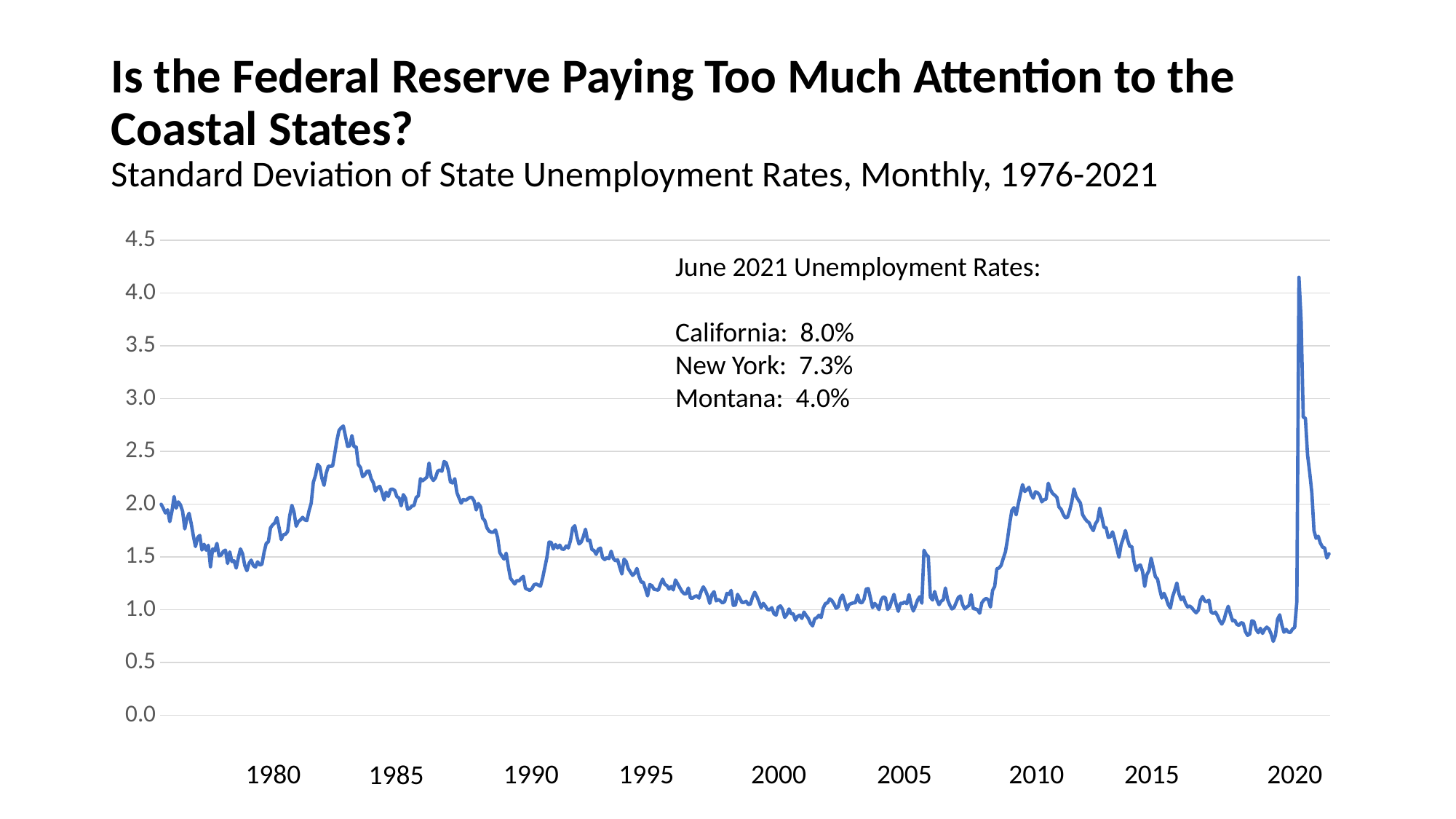

# Is the Federal Reserve Paying Too Much Attention to the Coastal States? Standard Deviation of State Unemployment Rates, Monthly, 1976-2021

### Chart

| Category | Series 1 |
|---|---|
|  | 1.998286000245088 |
|  | 1.9598094451309518 |
|  | 1.9161621932969055 |
|  | 1.9462669657682667 |
|  | 1.8337604944540626 |
|  | 1.9307395220590522 |
|  | 2.0721171269392817 |
|  | 1.9620116706886244 |
|  | 2.0214169610973998 |
|  | 1.992922169958026 |
|  | 1.9304868794780077 |
|  | 1.7654553670544109 |
|  | 1.8652799757020666 |
|  | 1.9134422448795774 |
|  | 1.815551864152763 |
|  | 1.7012900267450113 |
|  | 1.5983460839510426 |
|  | 1.682946880944741 |
|  | 1.7039222459983794 |
|  | 1.5650832930824206 |
|  | 1.619777006572327 |
|  | 1.5632827835118284 |
|  | 1.6104569005631377 |
|  | 1.4069158627643514 |
|  | 1.5756773729648683 |
|  | 1.5575805413708603 |
|  | 1.627725344128538 |
|  | 1.5097303448913366 |
|  | 1.5182105470935587 |
|  | 1.5525370941048173 |
|  | 1.5637592068930746 |
|  | 1.4377547689053944 |
|  | 1.5471910030762204 |
|  | 1.456057018394653 |
|  | 1.4630357033879098 |
|  | 1.3940998119626469 |
|  | 1.4925515750156286 |
|  | 1.5756683065432582 |
|  | 1.528586114749209 |
|  | 1.4200100603265358 |
|  | 1.3691185902929348 |
|  | 1.4389565380397524 |
|  | 1.4694452653144665 |
|  | 1.4173214173221262 |
|  | 1.4033429475974244 |
|  | 1.4539306330476307 |
|  | 1.4230407225231416 |
|  | 1.4308324963646395 |
|  | 1.5427989407011438 |
|  | 1.6275999608789198 |
|  | 1.643470692883614 |
|  | 1.7751677126861183 |
|  | 1.8038609385743365 |
| 80 | 1.822198716733524 |
|  | 1.8729971615960714 |
|  | 1.7767902727866867 |
|  | 1.6641526617569224 |
|  | 1.7098943755420113 |
|  | 1.71547577740321 |
|  | 1.7404855058053108 |
|  | 1.8920068170908824 |
|  | 1.988486246123017 |
|  | 1.9234121466067242 |
|  | 1.7903608118853285 |
|  | 1.8353401508678862 |
|  | 1.850868521995627 |
|  | 1.8750825832153508 |
|  | 1.8512003827632677 |
|  | 1.8445905469003898 |
|  | 1.9375231400856479 |
|  | 2.008232037979512 |
|  | 2.207010167070153 |
|  | 2.2727390649044747 |
|  | 2.3771840655768877 |
|  | 2.353810631677051 |
|  | 2.2466928075347954 |
|  | 2.1780359997774434 |
|  | 2.2930631861137623 |
|  | 2.359592666334681 |
|  | 2.3587232797011346 |
|  | 2.3617089972634444 |
|  | 2.4798814981563093 |
|  | 2.6024517482637064 |
|  | 2.6985718067004174 |
|  | 2.724492088969453 |
|  | 2.7405317523638133 |
|  | 2.6441070403477087 |
|  | 2.547527813230639 |
|  | 2.5533843088284653 |
|  | 2.6496176081441942 |
|  | 2.54420590233365 |
|  | 2.5434477644748807 |
|  | 2.375724164570134 |
|  | 2.3471354664695405 |
|  | 2.260843259692707 |
|  | 2.277417979436631 |
|  | 2.310703576923744 |
|  | 2.314276014089016 |
|  | 2.240677740036232 |
|  | 2.2024188928520956 |
|  | 2.123324309296387 |
|  | 2.1553919100048327 |
|  | 2.169288419020843 |
|  | 2.1139237141835934 |
|  | 2.0398489339824604 |
|  | 2.112807398236009 |
|  | 2.0734709143494316 |
|  | 2.139956131535868 |
| 85 | 2.1424913973584827 |
|  | 2.129363227611025 |
|  | 2.070158231160319 |
|  | 2.0582576344558805 |
|  | 1.984120634910477 |
|  | 2.090214323548509 |
|  | 2.0569007794073424 |
|  | 1.9511127123583942 |
|  | 1.9600749673293159 |
|  | 1.9819687182193364 |
|  | 1.9884575090522096 |
|  | 2.0634318550434774 |
|  | 2.0779905914029504 |
|  | 2.241133095338251 |
|  | 2.2216926806709654 |
|  | 2.2385089789812316 |
|  | 2.255967144065277 |
|  | 2.3895939369845816 |
|  | 2.255786210741483 |
|  | 2.223603436968463 |
|  | 2.249988662102952 |
|  | 2.3111477844639574 |
|  | 2.3248436418786698 |
|  | 2.3119070668420667 |
|  | 2.404132496603399 |
|  | 2.3915164687720982 |
|  | 2.3216540549833016 |
|  | 2.2095747120573375 |
|  | 2.200741989903054 |
|  | 2.2410138011941956 |
|  | 2.1090911090141296 |
|  | 2.057350187964695 |
|  | 2.008562284067783 |
|  | 2.044952970867844 |
|  | 2.0358270645451935 |
|  | 2.0494508970921546 |
|  | 2.063161829497114 |
|  | 2.063778978832129 |
|  | 2.0319097280285714 |
|  | 1.9453230149908427 |
|  | 2.006117175652754 |
|  | 1.976354095349333 |
|  | 1.8674920429849875 |
|  | 1.8447598151277596 |
|  | 1.7763709853380907 |
|  | 1.744846639655866 |
|  | 1.7346704680293192 |
|  | 1.7345951712613707 |
|  | 1.755156833506363 |
|  | 1.685443077456768 |
|  | 1.5416344361403826 |
|  | 1.508176355194361 |
|  | 1.4793876284132035 |
|  | 1.535718936870033 |
|  | 1.4093622816069422 |
|  | 1.2974448987552891 |
|  | 1.2705454396776654 |
|  | 1.2432741500750737 |
|  | 1.2764043886109544 |
|  | 1.2722533440429902 |
| 90 | 1.2975707286766176 |
|  | 1.3155521848335805 |
|  | 1.2019304200717609 |
|  | 1.1925003743635232 |
|  | 1.1831883594244628 |
|  | 1.198938305845839 |
|  | 1.236393702570142 |
|  | 1.2423956450243658 |
|  | 1.2332485721931035 |
|  | 1.222316302295418 |
|  | 1.2989791910479207 |
|  | 1.3979708326641123 |
|  | 1.4939005239674439 |
|  | 1.6394685550071233 |
|  | 1.6385670693677228 |
|  | 1.5746771616002142 |
|  | 1.6172299320323085 |
|  | 1.5859394949469712 |
|  | 1.6119819212031248 |
|  | 1.57460587877392 |
|  | 1.5719492643835289 |
|  | 1.603853777242648 |
|  | 1.5852135631568152 |
|  | 1.6545854650710825 |
|  | 1.7718248404698818 |
|  | 1.7951283280829016 |
|  | 1.6939556411800498 |
|  | 1.6223993318035899 |
|  | 1.6403284887547398 |
|  | 1.6913996136517304 |
|  | 1.7623141094618073 |
|  | 1.6538649847418327 |
|  | 1.6590641571533695 |
|  | 1.5696093365508994 |
|  | 1.561167799424259 |
|  | 1.5243934892947035 |
|  | 1.5731159771456842 |
|  | 1.5839191898578666 |
|  | 1.4927525595629147 |
|  | 1.4751879852536542 |
|  | 1.4935452959386295 |
|  | 1.484202527574031 |
|  | 1.5539613632157485 |
|  | 1.48571978020962 |
|  | 1.462719022497318 |
|  | 1.4736543498585906 |
|  | 1.401440949413809 |
|  | 1.3382352070498502 |
|  | 1.479211041779519 |
|  | 1.4553434267539462 |
|  | 1.388184837425169 |
|  | 1.356347135146607 |
|  | 1.324802642213672 |
|  | 1.344139205618835 |
|  | 1.3908226900299123 |
|  | 1.3144471950487129 |
|  | 1.2624886340163257 |
|  | 1.2594718685842505 |
|  | 1.1967234178269894 |
|  | 1.130908971597987 |
| 95 | 1.238512933204287 |
|  | 1.226924144820232 |
|  | 1.1930495995300343 |
|  | 1.1890658312391322 |
|  | 1.1851616612366882 |
|  | 1.2410068328513237 |
|  | 1.2893599108052944 |
|  | 1.240179381363512 |
|  | 1.2288438236233046 |
|  | 1.1947162586888616 |
|  | 1.2204465559451456 |
|  | 1.187693700636074 |
|  | 1.2819691485988203 |
|  | 1.2459059485583417 |
|  | 1.209479564245106 |
|  | 1.1734633895143947 |
|  | 1.1518379279416433 |
|  | 1.1504462310826373 |
|  | 1.2054028033679645 |
|  | 1.1095669315143653 |
|  | 1.1092266105126527 |
|  | 1.1253008667979985 |
|  | 1.1312066882000704 |
|  | 1.1098464685142129 |
|  | 1.1744369037186828 |
|  | 1.2163847404233143 |
|  | 1.181344788875831 |
|  | 1.1323102625218253 |
|  | 1.060051981782796 |
|  | 1.1431588887368016 |
|  | 1.1705850621612688 |
|  | 1.0837595184714879 |
|  | 1.0971670384239958 |
|  | 1.0819030851764337 |
|  | 1.063110568865089 |
|  | 1.078784274173517 |
|  | 1.1547311728851237 |
|  | 1.1442295331312666 |
|  | 1.1826224749967111 |
|  | 1.0412884483432348 |
|  | 1.043807785886631 |
|  | 1.1453472871418808 |
|  | 1.1093958642763497 |
|  | 1.069008695865817 |
|  | 1.0690526036579098 |
|  | 1.080100146528373 |
|  | 1.049003414324904 |
|  | 1.0548024285454156 |
|  | 1.121494993483325 |
|  | 1.1650085398653454 |
|  | 1.125612758293301 |
|  | 1.074644696860221 |
|  | 1.018323953105979 |
|  | 1.0605812807424164 |
|  | 1.0336856980963698 |
|  | 1.0015518570942696 |
|  | 0.9993875675652975 |
|  | 1.0193655489808253 |
|  | 0.9611727530597659 |
|  | 0.9483153699146323 |
| 00 | 1.0225697920395638 |
|  | 1.035918206526097 |
|  | 1.0021629669095233 |
|  | 0.9269766525030253 |
|  | 0.9531558752108598 |
|  | 1.0070445747384789 |
|  | 0.9612513103411892 |
|  | 0.9612513103411895 |
|  | 0.9008408770222885 |
|  | 0.9362997078164359 |
|  | 0.9483304341024275 |
|  | 0.9168802472270312 |
|  | 0.9771595654377694 |
|  | 0.9451400932763182 |
|  | 0.9186080863602991 |
|  | 0.8727180155662407 |
|  | 0.8464668466330973 |
|  | 0.9132784630223181 |
|  | 0.9249291202849115 |
|  | 0.9476609227407221 |
|  | 0.9257231040144361 |
|  | 1.0160266748868518 |
|  | 1.0581635998661234 |
|  | 1.064959518249499 |
|  | 1.1027405563839021 |
|  | 1.0866706314355283 |
|  | 1.0552105892925365 |
|  | 1.0135812442895291 |
|  | 1.0277794570066567 |
|  | 1.1071585252347562 |
|  | 1.1384719440315336 |
|  | 1.075950457853475 |
|  | 0.9981288616655651 |
|  | 1.0476893915777183 |
|  | 1.0577141313575562 |
|  | 1.0647774511174455 |
|  | 1.066246515892578 |
|  | 1.1379107242339053 |
|  | 1.0713790464744446 |
|  | 1.0644534862969806 |
|  | 1.0992112199766018 |
|  | 1.1950305264651913 |
|  | 1.20016325420115 |
|  | 1.1127168442646154 |
|  | 1.020196059588548 |
|  | 1.0596187223405853 |
|  | 1.0364302943768293 |
|  | 1.0014784988572993 |
|  | 1.0907776667897757 |
|  | 1.1205483351594308 |
|  | 1.1130836006521776 |
|  | 1.0017209681139674 |
|  | 1.026116117071692 |
|  | 1.0889519394953169 |
|  | 1.1451423581407527 |
|  | 1.0524626126473131 |
|  | 0.9845749108635874 |
|  | 1.060475442084967 |
|  | 1.059071599591465 |
|  | 1.073960817131935 |
| 05 | 1.0567566862232534 |
|  | 1.1422301851721341 |
|  | 1.0468787427590727 |
|  | 0.987639941001388 |
|  | 1.0331248418151167 |
|  | 1.0908076019581987 |
|  | 1.1233495830391738 |
|  | 1.0614987479204745 |
|  | 1.5629394076024623 |
|  | 1.5224590742128543 |
|  | 1.5031938786246757 |
|  | 1.1183369577280398 |
|  | 1.0914304412848606 |
|  | 1.1722366550787449 |
|  | 1.0944032014513385 |
|  | 1.0476484844349154 |
|  | 1.0802890769585325 |
|  | 1.0945150822652572 |
|  | 1.2048896977206955 |
|  | 1.0972711978506742 |
|  | 1.0447145885018414 |
|  | 1.006906760574084 |
|  | 1.01946164264102 |
|  | 1.067325476820163 |
|  | 1.1152669672160405 |
|  | 1.1301146772223911 |
|  | 1.0486064610730195 |
|  | 1.0078487900838444 |
|  | 1.0262056125278567 |
|  | 1.0397723455700507 |
|  | 1.1423230895050343 |
|  | 1.0112045756806836 |
|  | 1.0065094259319165 |
|  | 0.999430450051326 |
|  | 0.9664663174974817 |
|  | 1.0654116766848045 |
|  | 1.092228577407734 |
|  | 1.1074681549758958 |
|  | 1.094030182772087 |
|  | 1.0254098234961713 |
|  | 1.1825758809842666 |
|  | 1.2195080975540917 |
|  | 1.3869891043228149 |
|  | 1.3947423139953057 |
|  | 1.419555837404857 |
|  | 1.4864572318236462 |
|  | 1.548124606069669 |
|  | 1.670703139277543 |
|  | 1.8149222730306818 |
|  | 1.9399389849441457 |
|  | 1.9665581660373443 |
|  | 1.8991136493272918 |
|  | 2.001045645023968 |
|  | 2.0978404834204034 |
|  | 2.184828018263166 |
|  | 2.120026954006549 |
|  | 2.1367236028794276 |
|  | 2.1593612056176554 |
|  | 2.0913856357809824 |
|  | 2.056829341188887 |
| 10 | 2.1171997293305975 |
|  | 2.1076304520596065 |
|  | 2.083110899690212 |
|  | 2.0216996284698427 |
|  | 2.0419768333051924 |
|  | 2.047322791414412 |
|  | 2.198226557932553 |
|  | 2.1370674165447245 |
|  | 2.101467902904724 |
|  | 2.0847982332756785 |
|  | 2.0649148818747363 |
|  | 1.9724179711869452 |
|  | 1.950798894435459 |
|  | 1.90334721273994 |
|  | 1.869645824803212 |
|  | 1.8762359191982754 |
|  | 1.9413239748970812 |
|  | 2.0249101768942244 |
|  | 2.1441862544745387 |
|  | 2.0734433551314524 |
|  | 2.0405491457758456 |
|  | 2.010153816837642 |
|  | 1.9010297961142755 |
|  | 1.866136465032086 |
|  | 1.8399245769812391 |
|  | 1.825096027666512 |
|  | 1.7827976180539324 |
|  | 1.7486974744485841 |
|  | 1.8129421346732142 |
|  | 1.845392497380369 |
|  | 1.9622155324832096 |
|  | 1.8753405132978722 |
|  | 1.7796537154566832 |
|  | 1.7774965197015216 |
|  | 1.6845710408993546 |
|  | 1.691140178116769 |
|  | 1.737199247205051 |
|  | 1.6659384803792014 |
|  | 1.5796938478899083 |
|  | 1.4968865647587004 |
|  | 1.617557998203162 |
|  | 1.6736858993837282 |
|  | 1.7500507281277329 |
|  | 1.663584769620799 |
|  | 1.5995522332636642 |
|  | 1.5986282384900998 |
|  | 1.4576245702358006 |
|  | 1.3695239750976784 |
|  | 1.4146190083465973 |
|  | 1.4233389889801447 |
|  | 1.362566605748886 |
|  | 1.2205719636167902 |
|  | 1.333017139378767 |
|  | 1.3698815679481495 |
|  | 1.4882190424689996 |
|  | 1.3965613747592291 |
|  | 1.3127708661220268 |
|  | 1.2897460594858137 |
|  | 1.1923240896223972 |
|  | 1.110425548138723 |
| 15 | 1.155686914738572 |
|  | 1.1073852269270739 |
|  | 1.0466681831957472 |
|  | 1.0151022869943818 |
|  | 1.1202477860013011 |
|  | 1.1831883594244625 |
|  | 1.2528432968773913 |
|  | 1.1502901142489117 |
|  | 1.0949326696287798 |
|  | 1.1210345076521668 |
|  | 1.062157988171597 |
|  | 1.0267364584459049 |
|  | 1.0348696062986957 |
|  | 1.0185243427305473 |
|  | 0.9913112322493244 |
|  | 0.9704806299258243 |
|  | 0.9940968621963209 |
|  | 1.0873690397337177 |
|  | 1.124858267715973 |
|  | 1.0826667755772204 |
|  | 1.075745588616831 |
|  | 1.0892798594690443 |
|  | 0.9783889298020414 |
|  | 0.9634652594268508 |
|  | 0.9778965347382413 |
|  | 0.9412887388022433 |
|  | 0.8937172999583808 |
|  | 0.8636325749355428 |
|  | 0.9016900232115156 |
|  | 0.9773015744113682 |
|  | 1.0325241510245555 |
|  | 0.959168432358287 |
|  | 0.8950293576304679 |
|  | 0.9011761022946285 |
|  | 0.8616547914285841 |
|  | 0.8514669214757243 |
|  | 0.8772894247019496 |
|  | 0.8697384077751102 |
|  | 0.7923743703939085 |
|  | 0.7571266844633934 |
|  | 0.7695771433663015 |
|  | 0.8951684370062682 |
|  | 0.8874844063016383 |
|  | 0.8129688600106026 |
|  | 0.7819937887952091 |
|  | 0.8237396061714591 |
|  | 0.7751234266428878 |
|  | 0.8139623418055352 |
|  | 0.8345816500572278 |
|  | 0.817235259510843 |
|  | 0.7703802400670169 |
|  | 0.699609220368407 |
|  | 0.7552699206649399 |
|  | 0.9095883796576139 |
|  | 0.9514092662134076 |
|  | 0.85556044407709 |
|  | 0.786127164247202 |
|  | 0.8135610810830751 |
|  | 0.787805010579317 |
|  | 0.7840866257848643 |
| 20 | 0.8164157604294217 |
June 2021 Unemployment Rates:

California:  8.0%
New York:  7.3%
Montana:  4.0%
1980
1990
1995
2000
2005
2010
2015
2020
1985